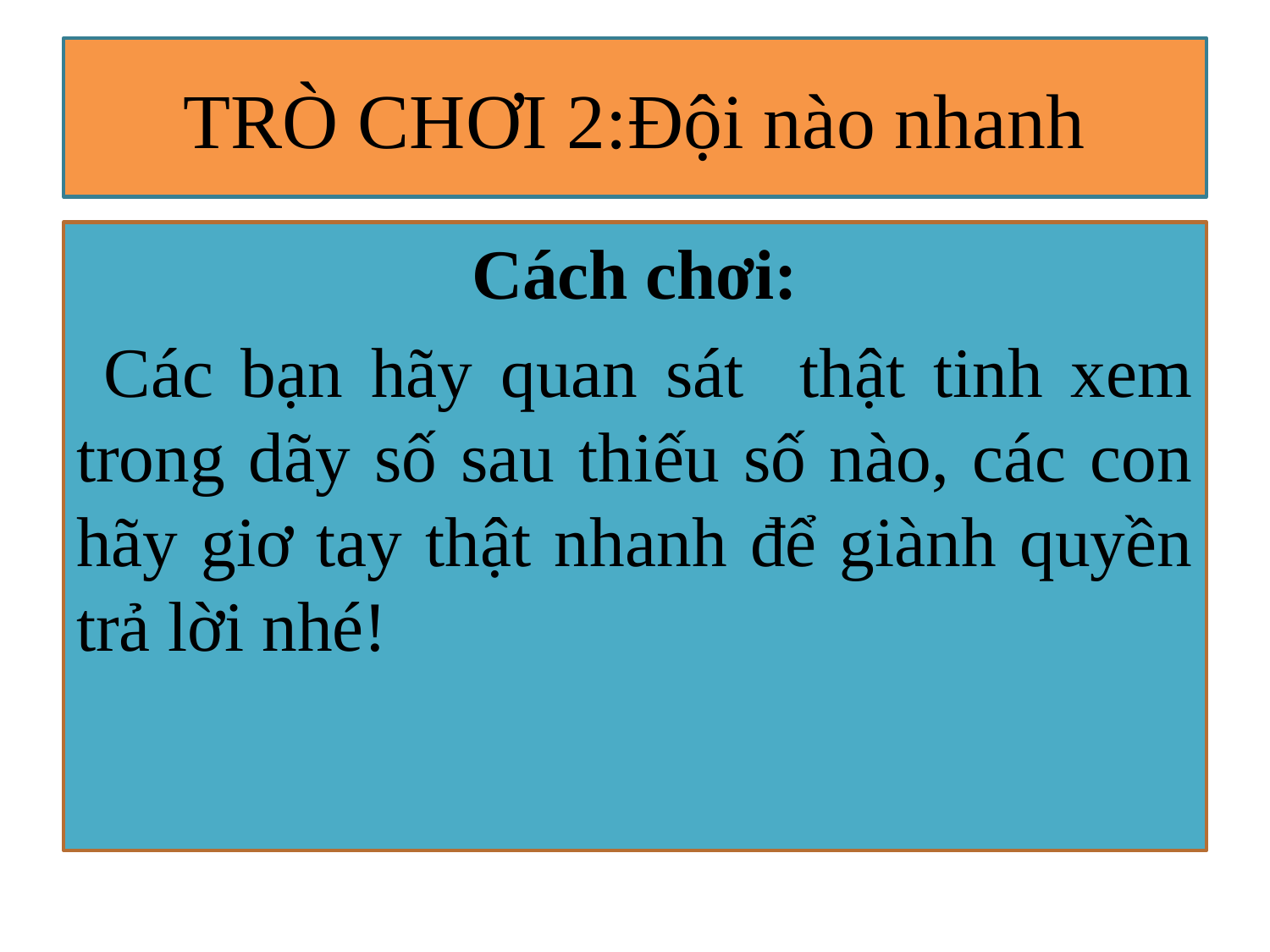

# TRÒ CHƠI 2:Đội nào nhanh
Cách chơi:
 Các bạn hãy quan sát  thật tinh xem trong dãy số sau thiếu số nào, các con hãy giơ tay thật nhanh để giành quyền trả lời nhé!